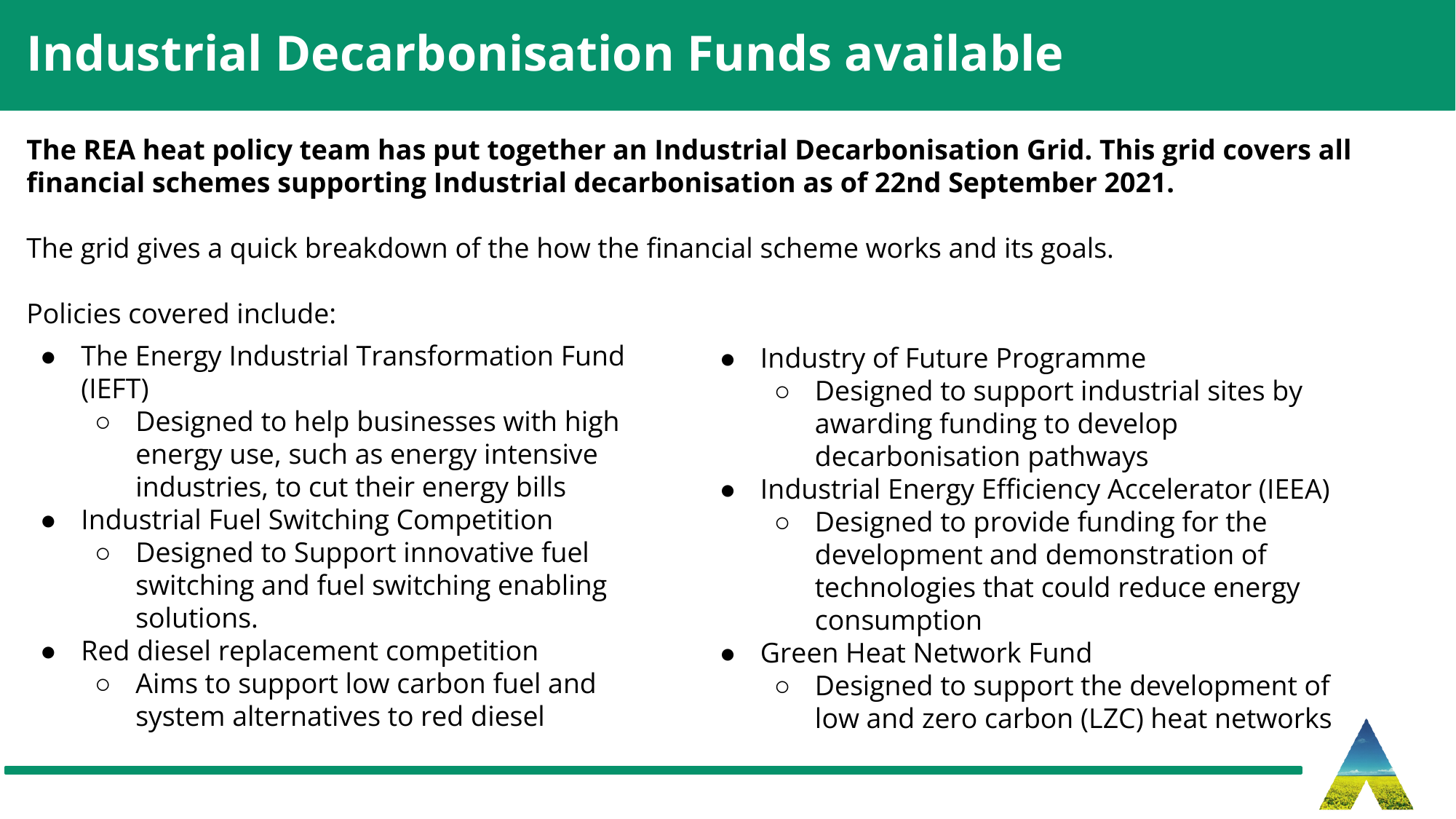

Industrial Decarbonisation Funds available

The REA heat policy team has put together an Industrial Decarbonisation Grid. This grid covers all financial schemes supporting Industrial decarbonisation as of 22nd September 2021.

The grid gives a quick breakdown of the how the financial scheme works and its goals.

Policies covered include:
The Energy Industrial Transformation Fund (IEFT)
Designed to help businesses with high energy use, such as energy intensive industries, to cut their energy bills
Industrial Fuel Switching Competition
Designed to Support innovative fuel switching and fuel switching enabling solutions.
Red diesel replacement competition
Aims to support low carbon fuel and system alternatives to red diesel

Industry of Future Programme
Designed to support industrial sites by awarding funding to develop decarbonisation pathways
Industrial Energy Efficiency Accelerator (IEEA)
Designed to provide funding for the development and demonstration of technologies that could reduce energy consumption
Green Heat Network Fund
Designed to support the development of low and zero carbon (LZC) heat networks